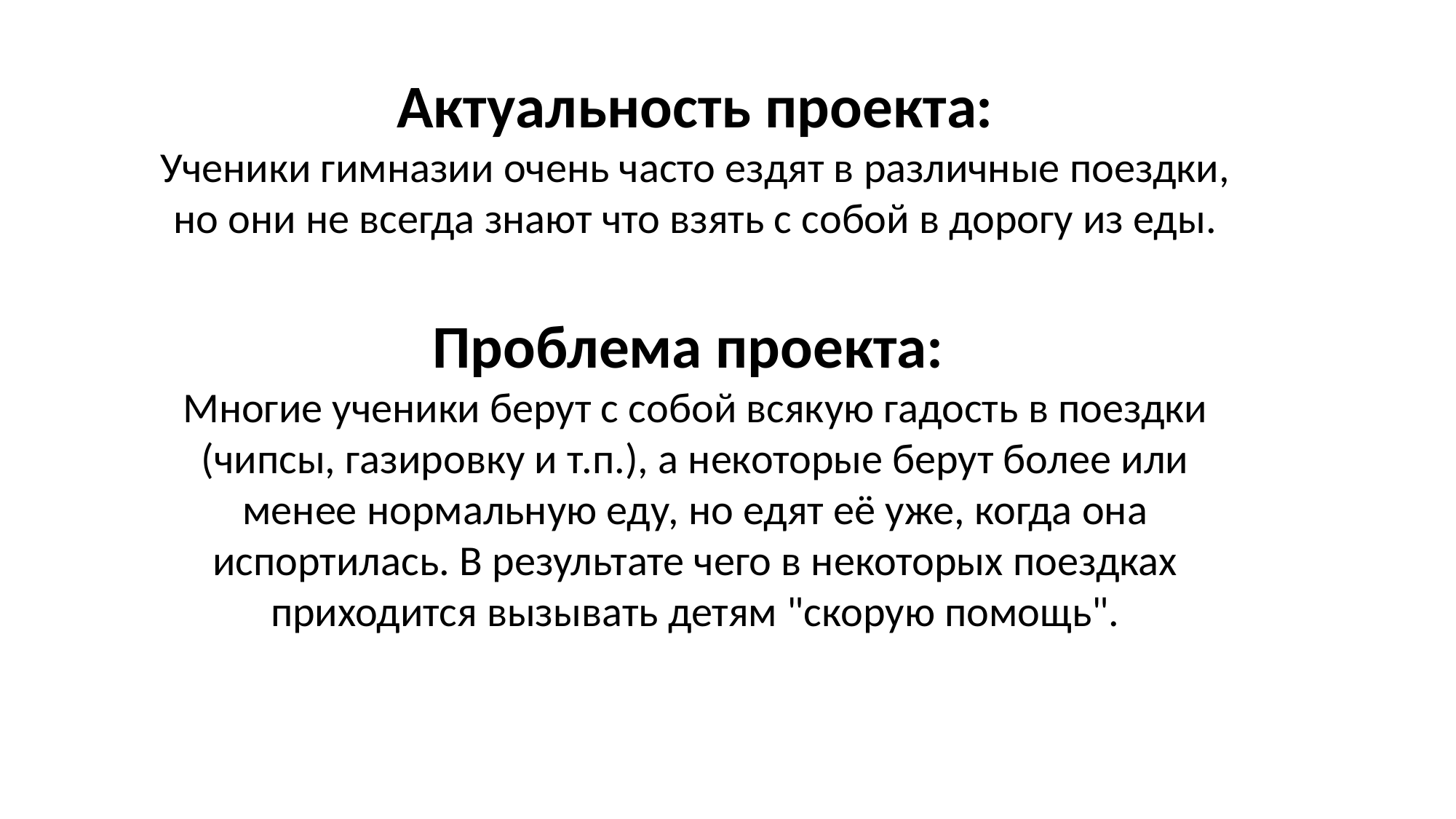

Актуальность проекта:
Ученики гимназии очень часто ездят в различные поездки, но они не всегда знают что взять с собой в дорогу из еды.

Проблема проекта:
Многие ученики берут с собой всякую гадость в поездки (чипсы, газировку и т.п.), а некоторые берут более или менее нормальную еду, но едят её уже, когда она испортилась. В результате чего в некоторых поездках приходится вызывать детям "скорую помощь".